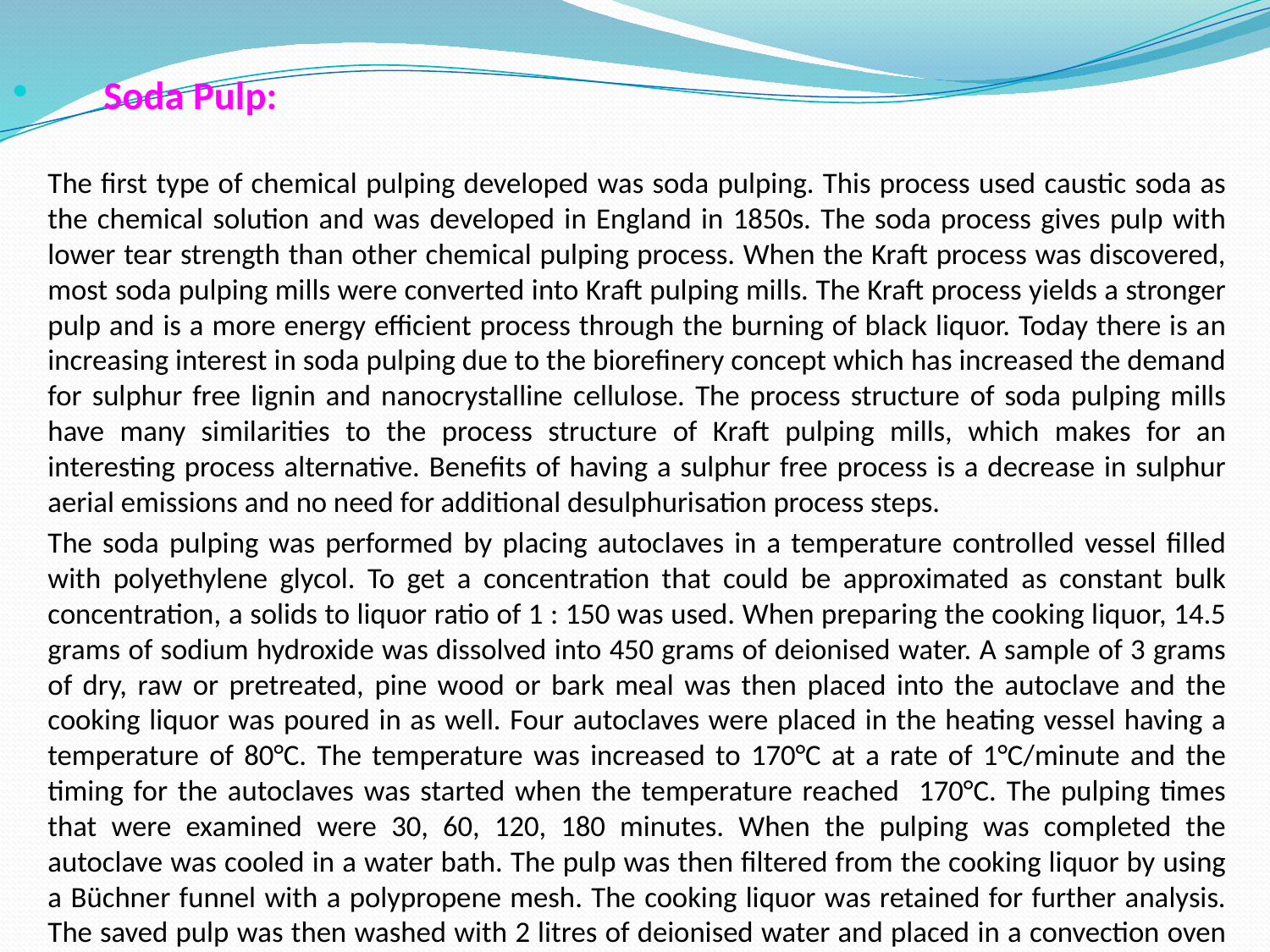

Soda Pulp:

		The first type of chemical pulping developed was soda pulping. This process used caustic soda as the chemical solution and was developed in England in 1850s. The soda process gives pulp with lower tear strength than other chemical pulping process. When the Kraft process was discovered, most soda pulping mills were converted into Kraft pulping mills. The Kraft process yields a stronger pulp and is a more energy efficient process through the burning of black liquor. Today there is an increasing interest in soda pulping due to the biorefinery concept which has increased the demand for sulphur free lignin and nanocrystalline cellulose. The process structure of soda pulping mills have many similarities to the process structure of Kraft pulping mills, which makes for an interesting process alternative. Benefits of having a sulphur free process is a decrease in sulphur aerial emissions and no need for additional desulphurisation process steps.
		The soda pulping was performed by placing autoclaves in a temperature controlled vessel filled with polyethylene glycol. To get a concentration that could be approximated as constant bulk concentration, a solids to liquor ratio of 1 : 150 was used. When preparing the cooking liquor, 14.5 grams of sodium hydroxide was dissolved into 450 grams of deionised water. A sample of 3 grams of dry, raw or pretreated, pine wood or bark meal was then placed into the autoclave and the cooking liquor was poured in as well. Four autoclaves were placed in the heating vessel having a temperature of 80°C. The temperature was increased to 170°C at a rate of 1°C/minute and the timing for the autoclaves was started when the temperature reached  170°C. The pulping times that were examined were 30, 60, 120, 180 minutes. When the pulping was completed the autoclave was cooled in a water bath. The pulp was then filtered from the cooking liquor by using a Büchner funnel with a polypropene mesh. The cooking liquor was retained for further analysis. The saved pulp was then washed with 2 litres of deionised water and placed in a convection oven at 40°C for  72 hours.